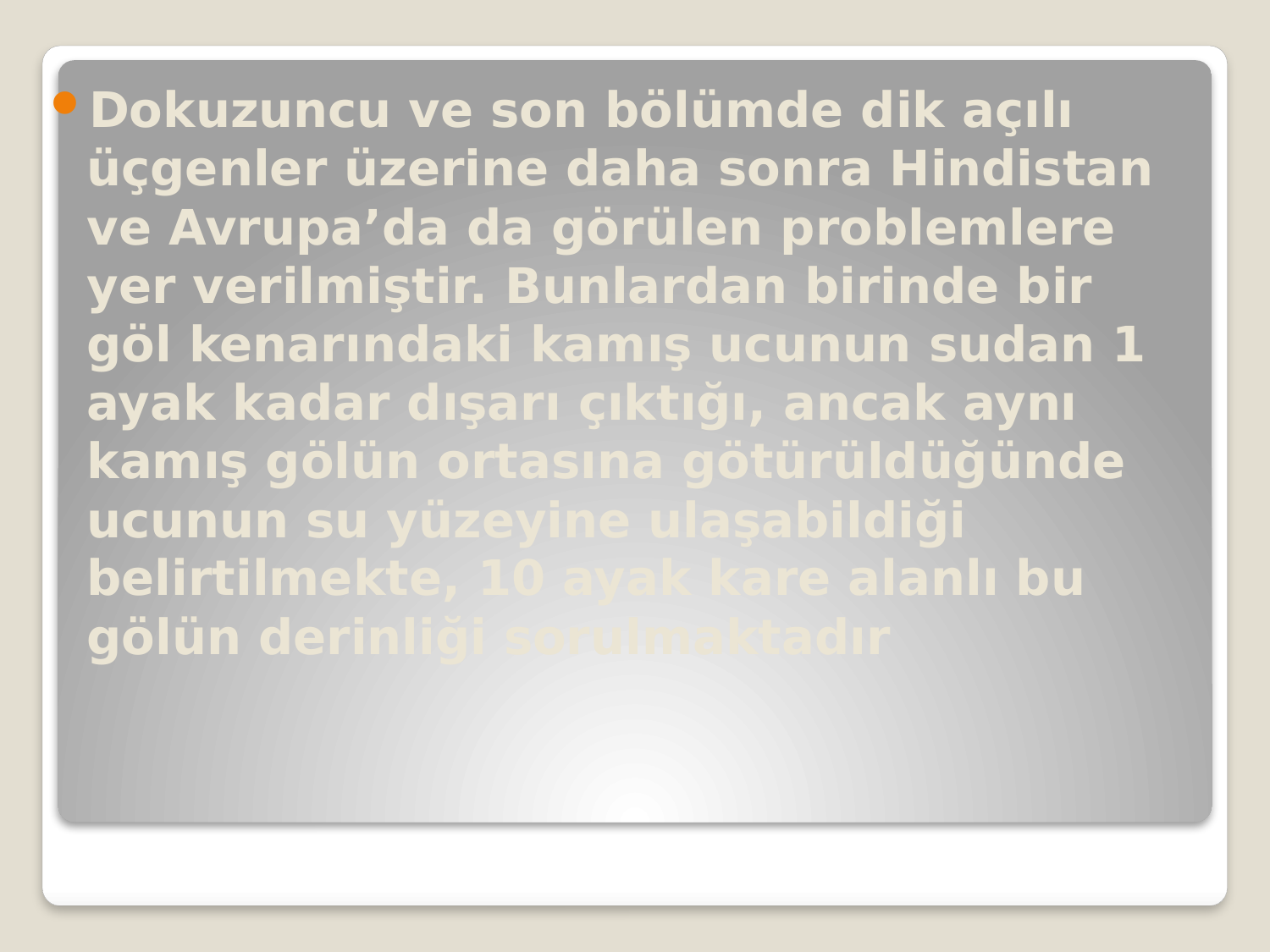

Dokuzuncu ve son bölümde dik açılı üçgenler üzerine daha sonra Hindistan ve Avrupa’da da görülen problemlere yer verilmiştir. Bunlardan birinde bir göl kenarındaki kamış ucunun sudan 1 ayak kadar dışarı çıktığı, ancak aynı kamış gölün ortasına götürüldüğünde ucunun su yüzeyine ulaşabildiği belirtilmekte, 10 ayak kare alanlı bu  gölün derinliği sorulmaktadır